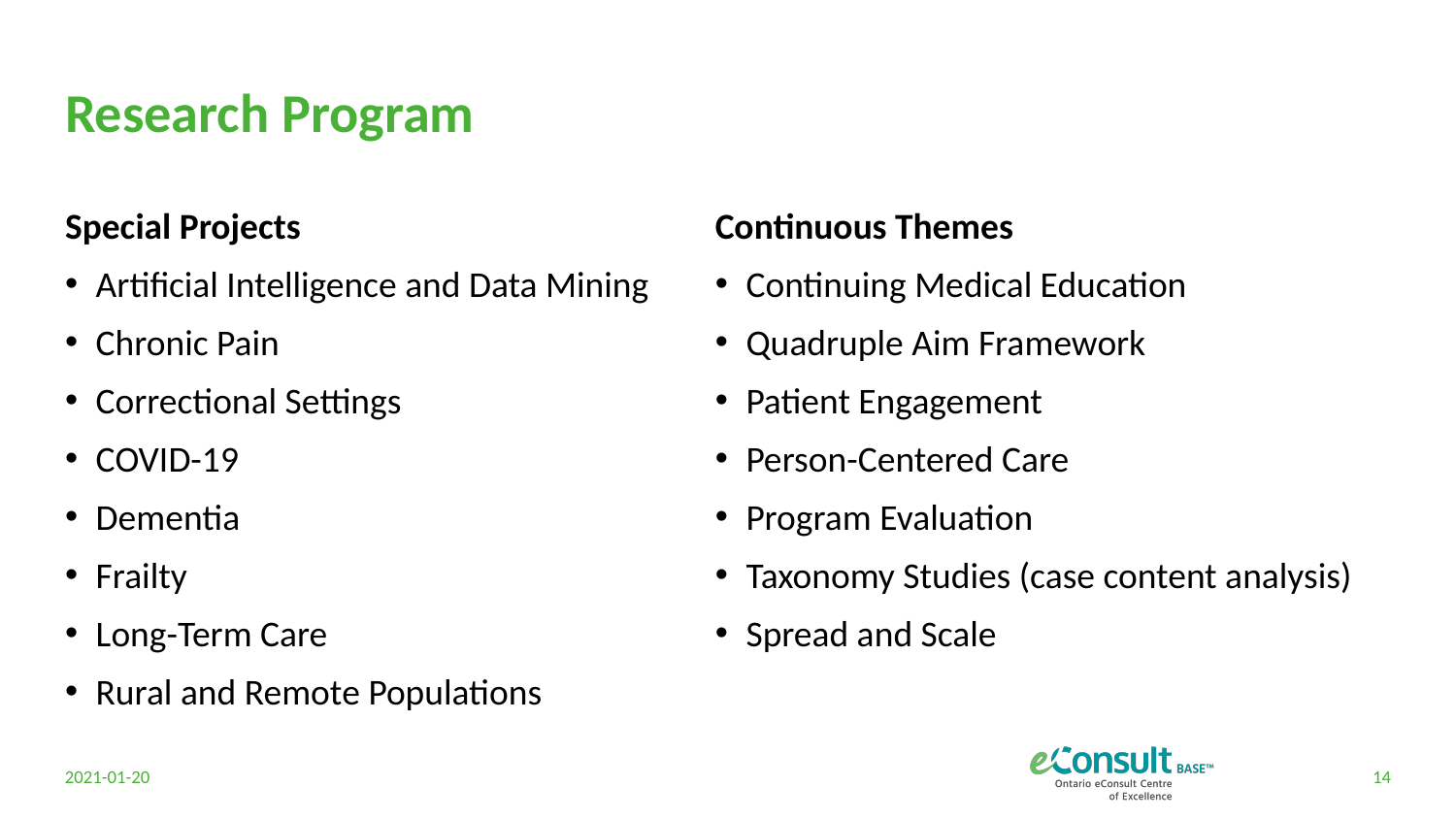

# Research Program
Special Projects
Artificial Intelligence and Data Mining
Chronic Pain
Correctional Settings
COVID-19
Dementia
Frailty
Long-Term Care
Rural and Remote Populations

Continuous Themes
Continuing Medical Education
Quadruple Aim Framework
Patient Engagement
Person-Centered Care
Program Evaluation
Taxonomy Studies (case content analysis)
Spread and Scale